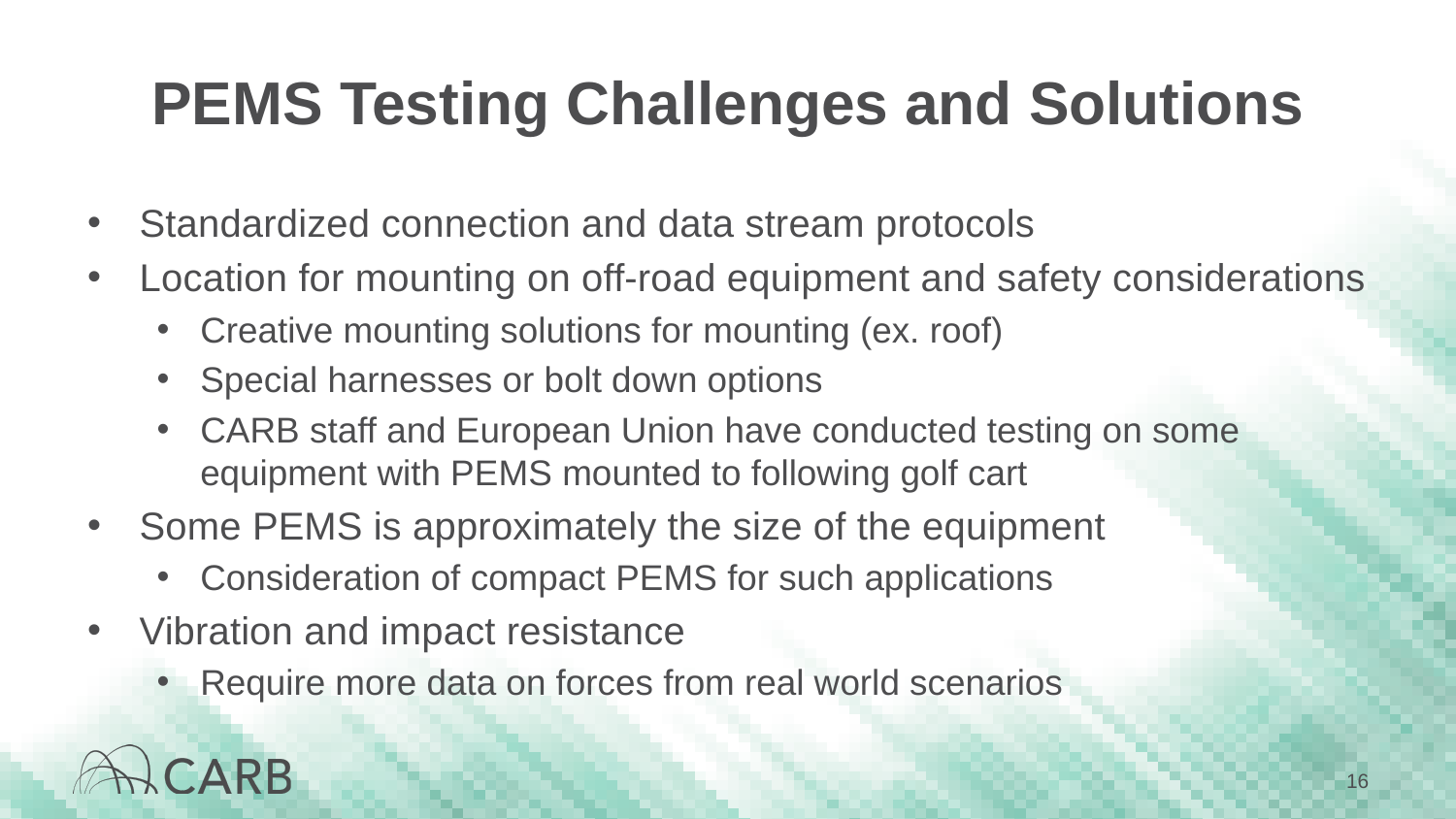

# PEMS Testing Challenges and Solutions
Standardized connection and data stream protocols
Location for mounting on off-road equipment and safety considerations
Creative mounting solutions for mounting (ex. roof)
Special harnesses or bolt down options
CARB staff and European Union have conducted testing on some equipment with PEMS mounted to following golf cart
Some PEMS is approximately the size of the equipment
Consideration of compact PEMS for such applications
Vibration and impact resistance
Require more data on forces from real world scenarios
16